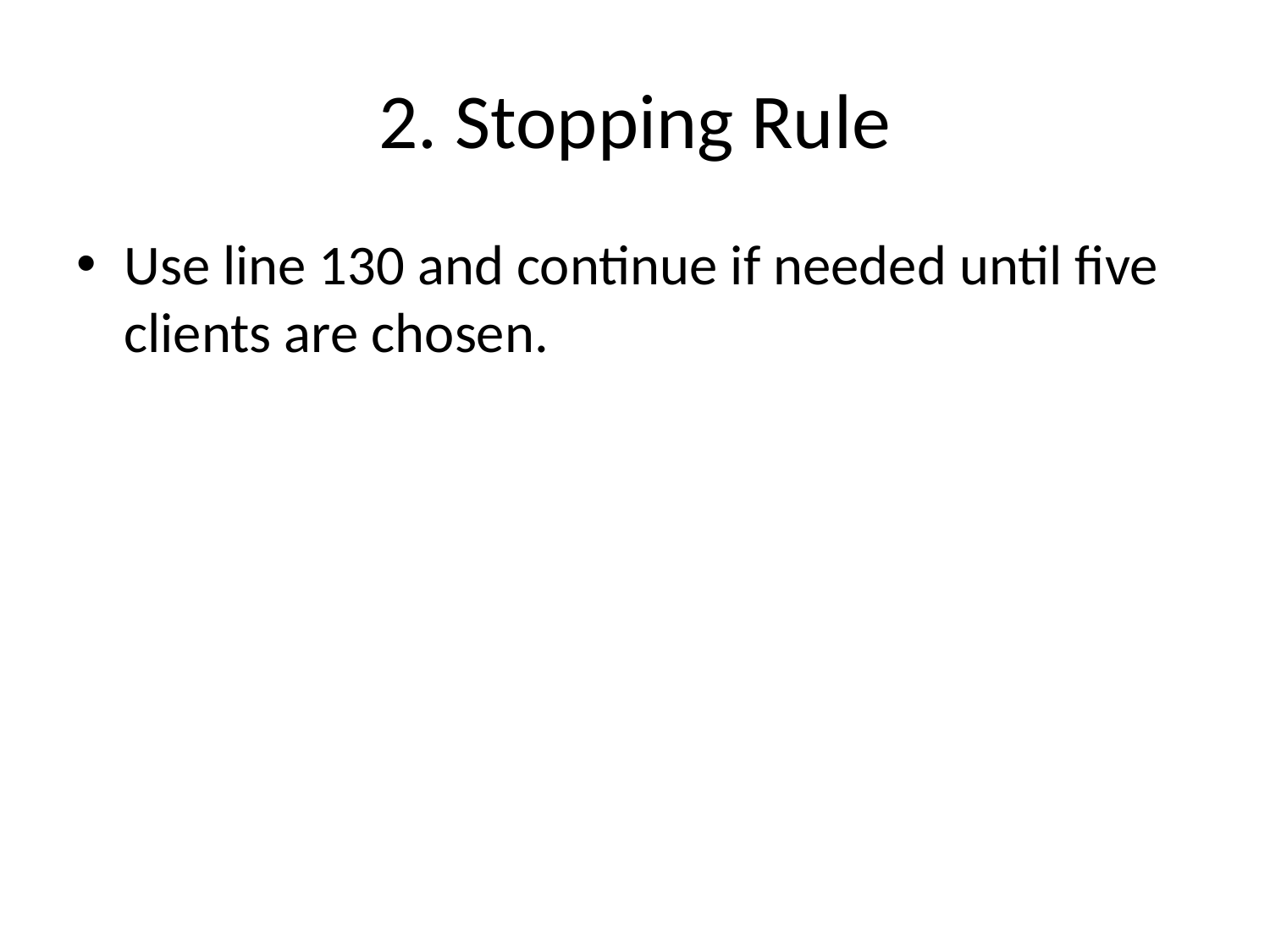

# 2. Stopping Rule
Use line 130 and continue if needed until five clients are chosen.